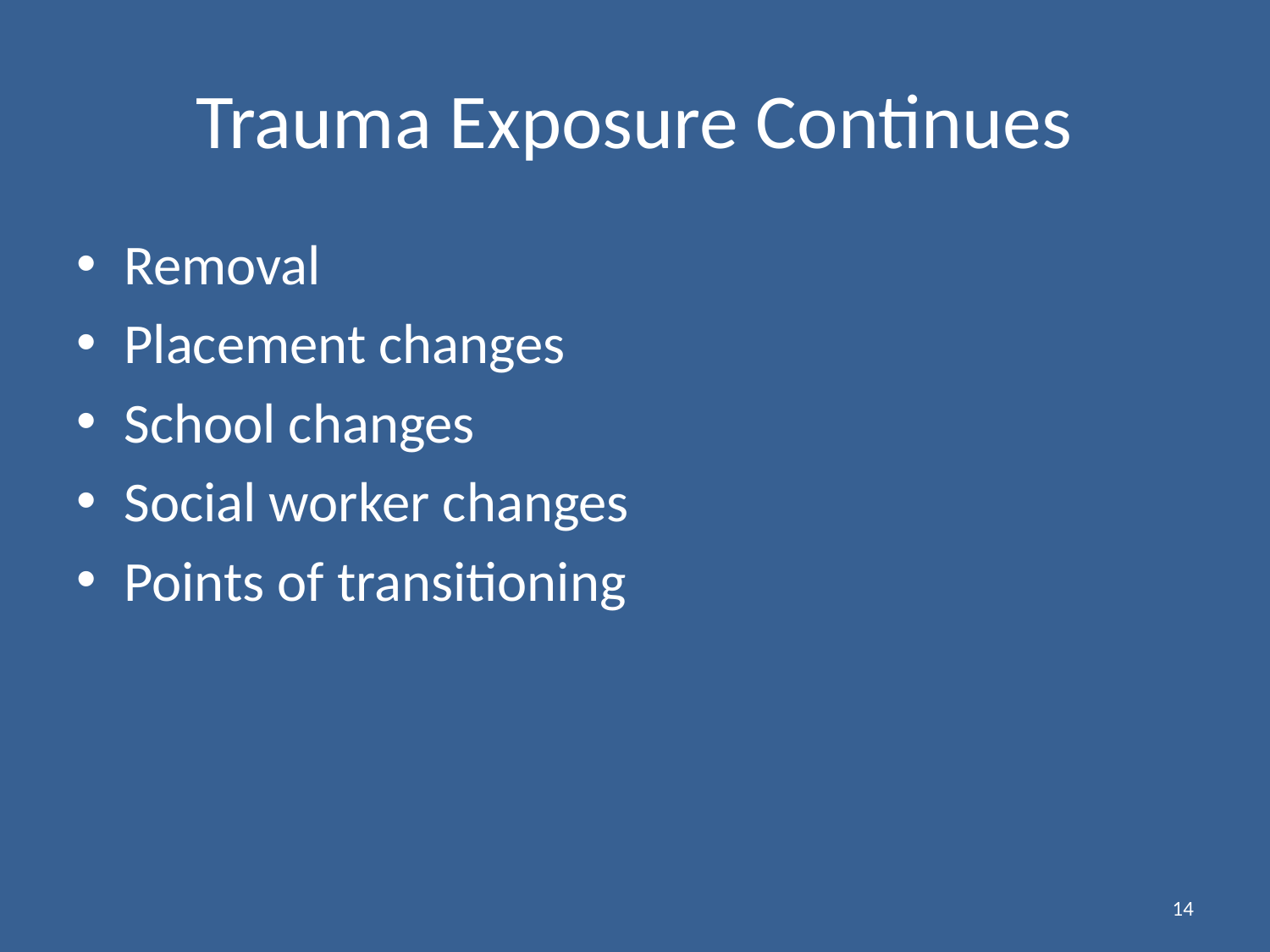

# Trauma Exposure Continues
Removal
Placement changes
School changes
Social worker changes
Points of transitioning
14